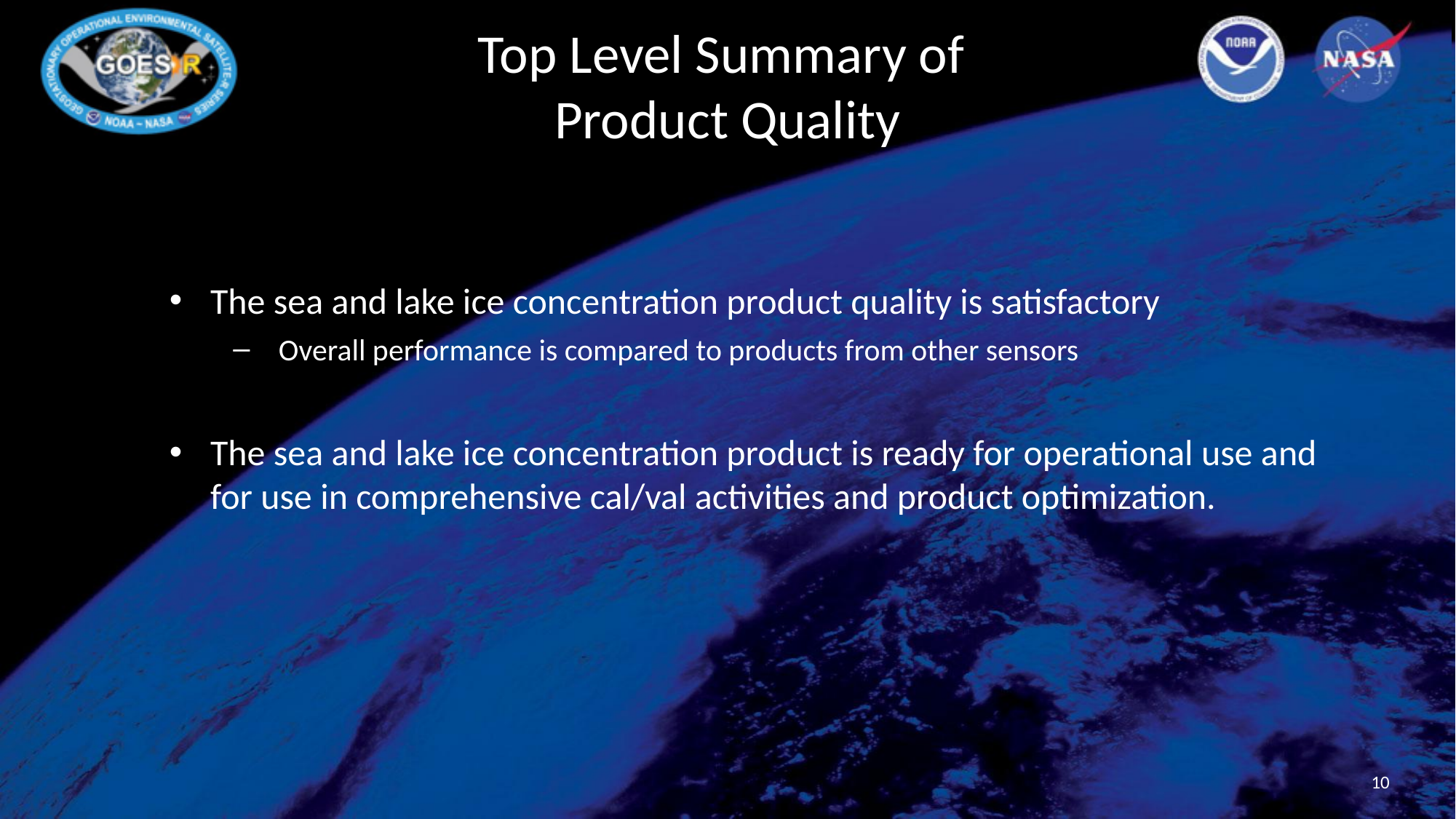

# Top Level Summary of Product Quality

The sea and lake ice concentration product quality is satisfactory
Overall performance is compared to products from other sensors

The sea and lake ice concentration product is ready for operational use and for use in comprehensive cal/val activities and product optimization.
10